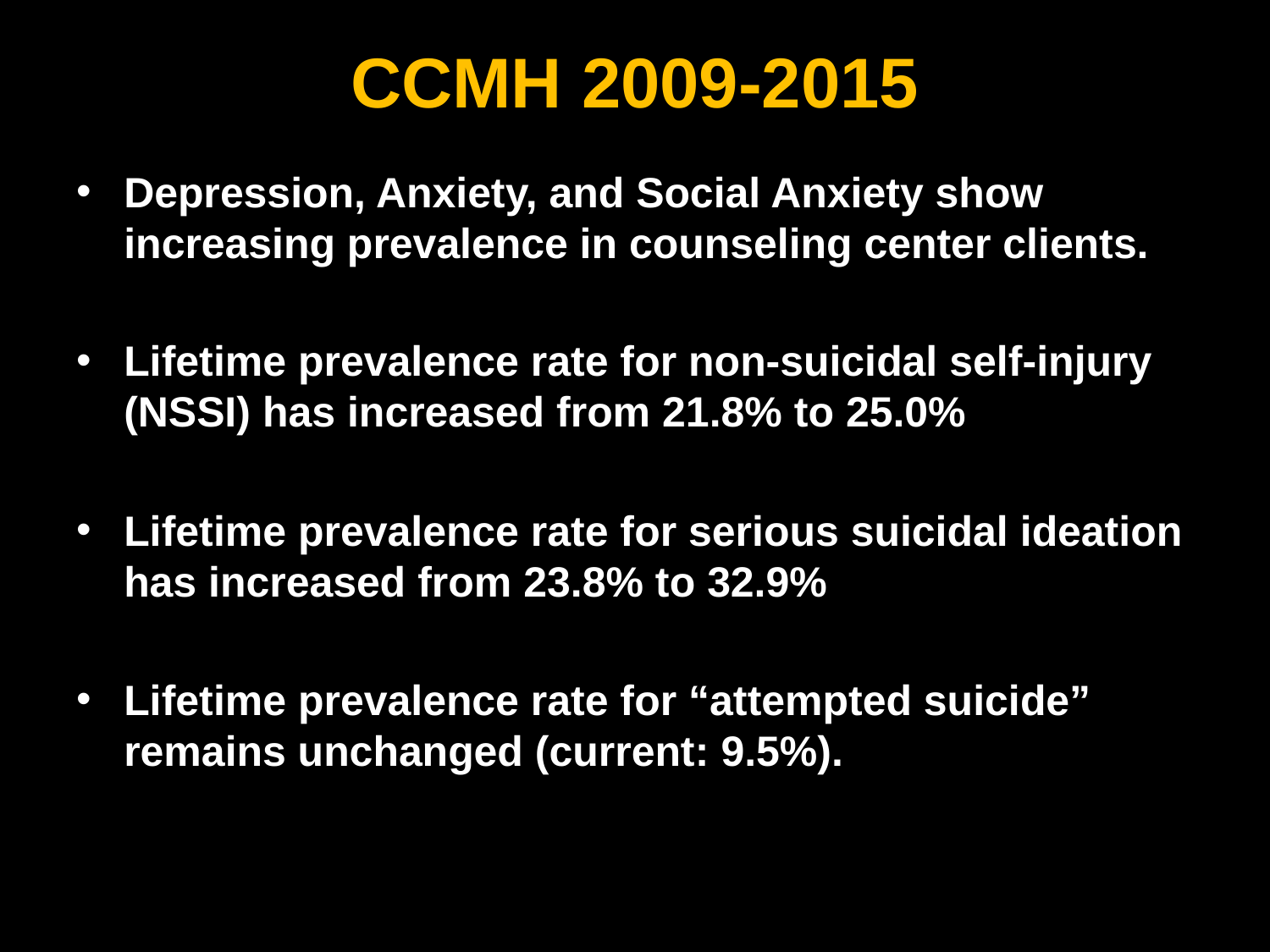

# CCMH 2009-2015
Depression, Anxiety, and Social Anxiety show increasing prevalence in counseling center clients.

Lifetime prevalence rate for non-suicidal self-injury (NSSI) has increased from 21.8% to 25.0%

Lifetime prevalence rate for serious suicidal ideation has increased from 23.8% to 32.9%

Lifetime prevalence rate for “attempted suicide” remains unchanged (current: 9.5%).